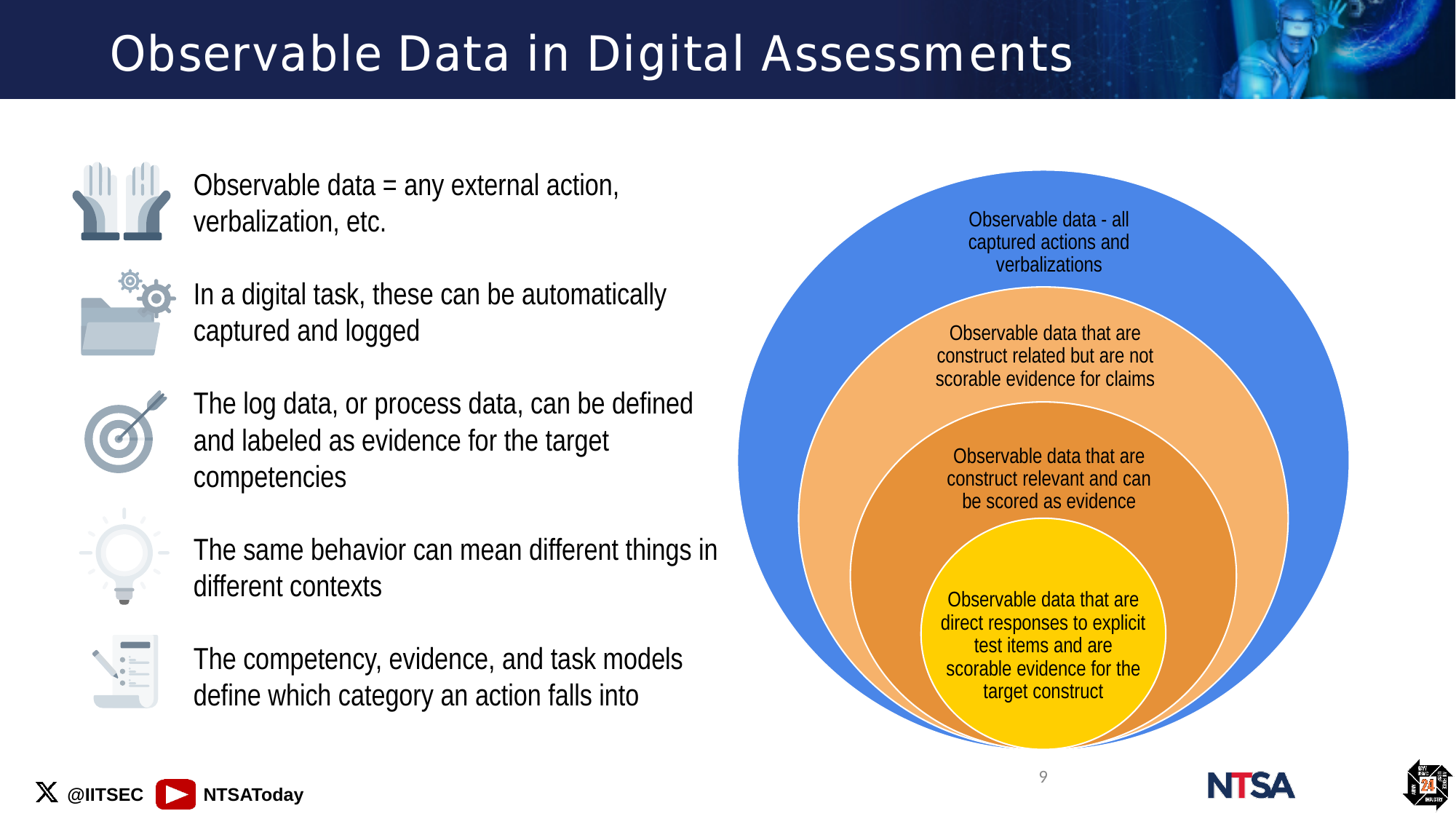

# Observable Data in Digital Assessments
Observable data = any external action, verbalization, etc.
In a digital task, these can be automatically captured and logged
The log data, or process data, can be defined and labeled as evidence for the target competencies
The same behavior can mean different things in different contexts
The competency, evidence, and task models define which category an action falls into

Observable data - all captured actions and verbalizations

Observable data that are construct related but are not scorable evidence for claims

Observable data that are construct relevant and can be scored as evidence

Observable data that are direct responses to explicit test items and are scorable evidence for the target construct

9